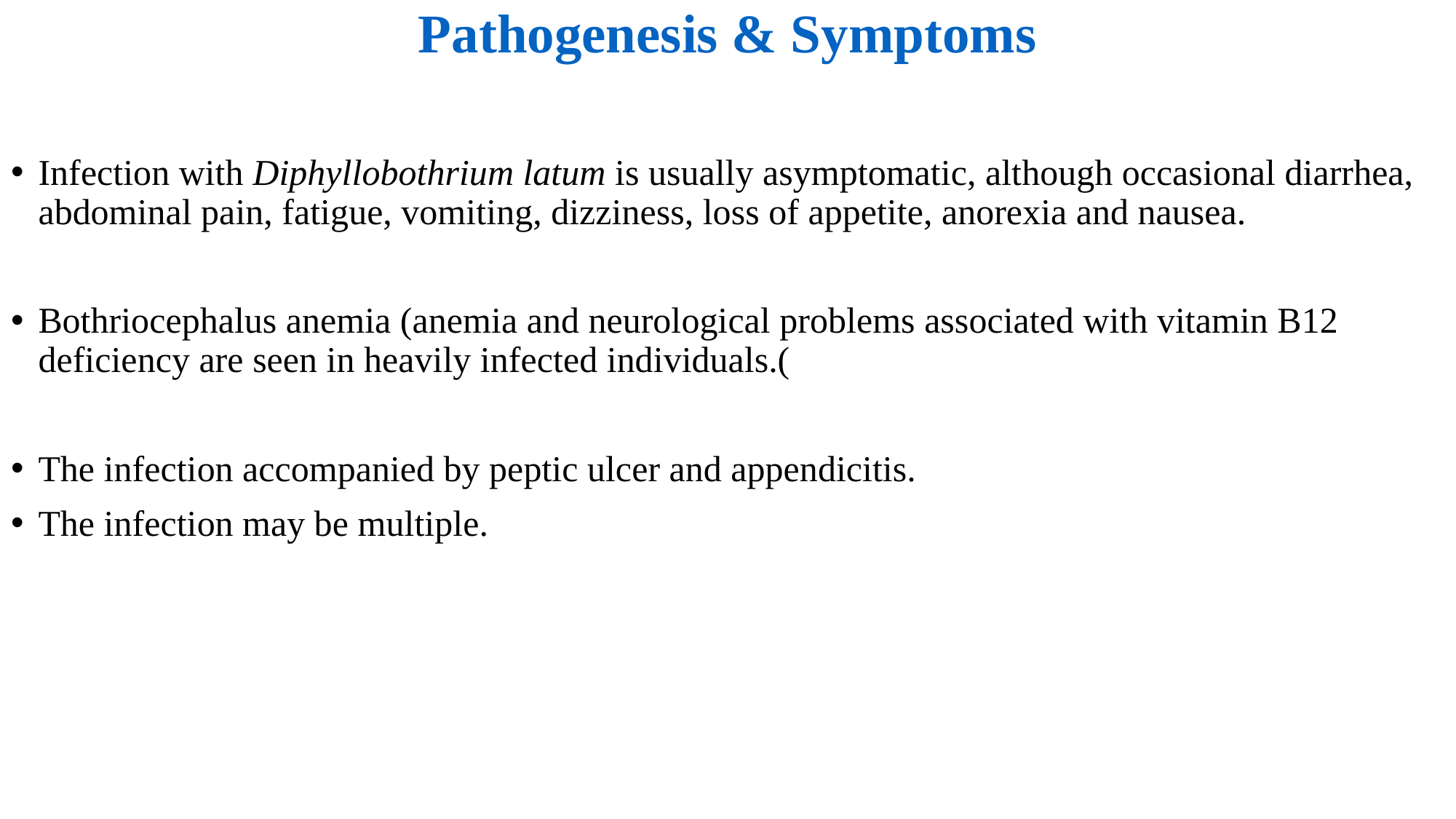

Pathogenesis & Symptoms

Infection with Diphyllobothrium latum is usually asymptomatic, although occasional diarrhea, abdominal pain, fatigue, vomiting, dizziness, loss of appetite, anorexia and nausea.

Bothriocephalus anemia (anemia and neurological problems associated with vitamin B12 deficiency are seen in heavily infected individuals.(

The infection accompanied by peptic ulcer and appendicitis.
The infection may be multiple.